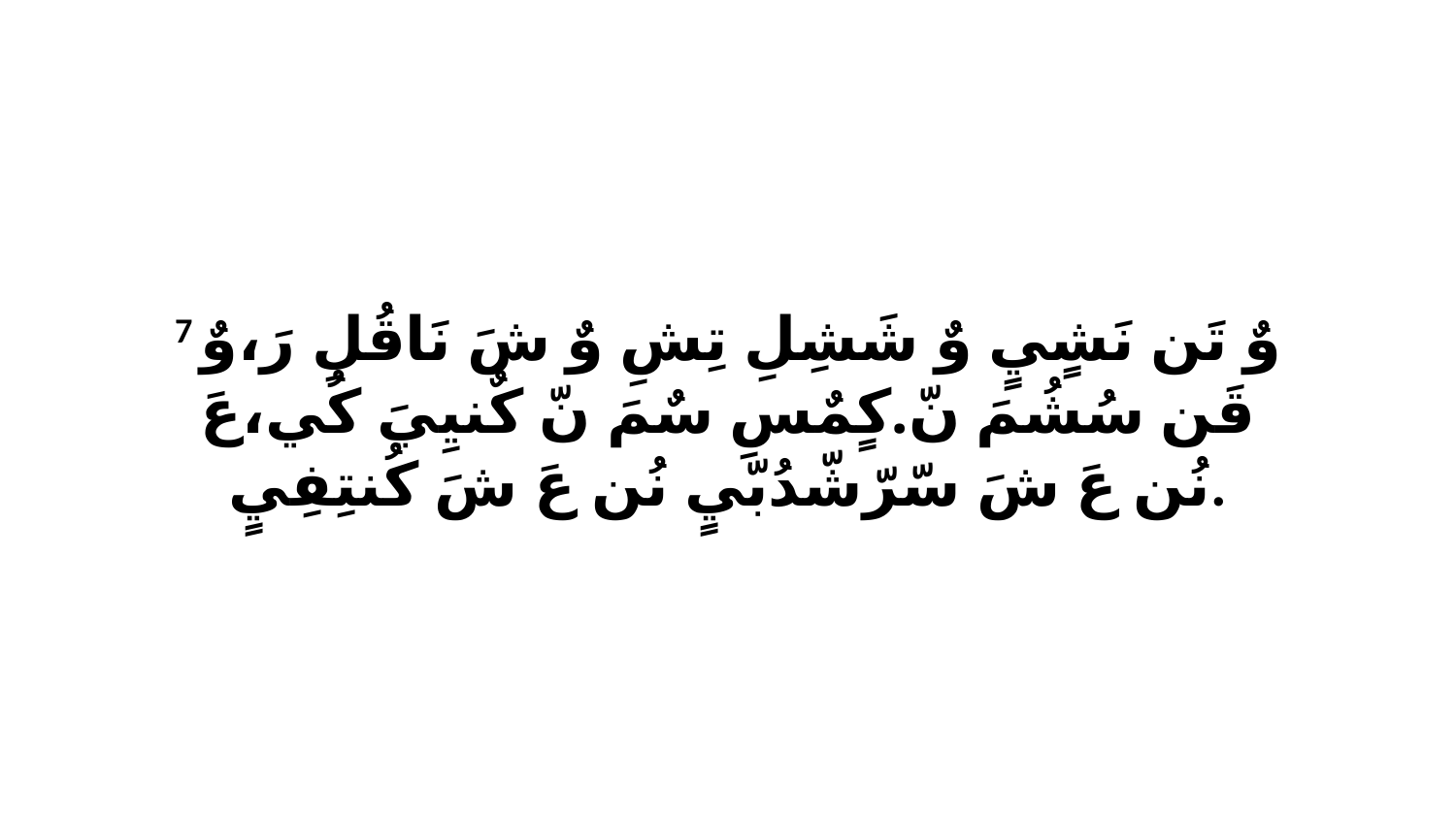

7 وٌ تَن نَشٍيٍ وٌ شَشِلِ تِشِ وٌ شَ نَاقُلِ رَ،وٌ قَن سُشُمَ نّ.كٍمٌسِ سٌمَ نّ كٌنيِيَ كُي،عَ نُن عَ شَ سّرّشّدُبّيٍ نُن عَ شَ كُنتِفِيٍ.